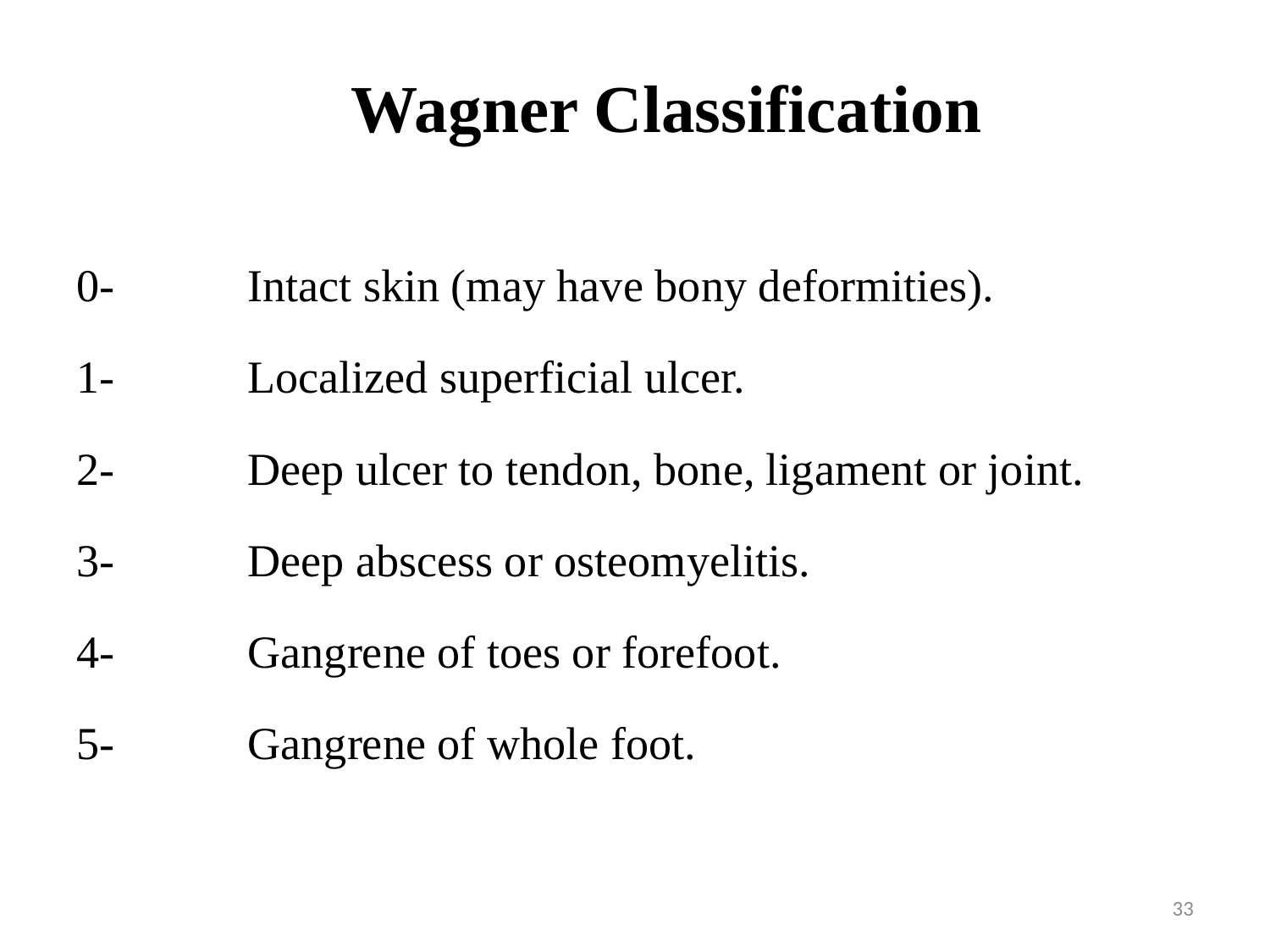

# Wagner Classification
0- 	Intact skin (may have bony deformities).
1- 	Localized superficial ulcer.
2- 	Deep ulcer to tendon, bone, ligament or joint.
3- 	Deep abscess or osteomyelitis.
4- 	Gangrene of toes or forefoot.
5- 	Gangrene of whole foot.

33